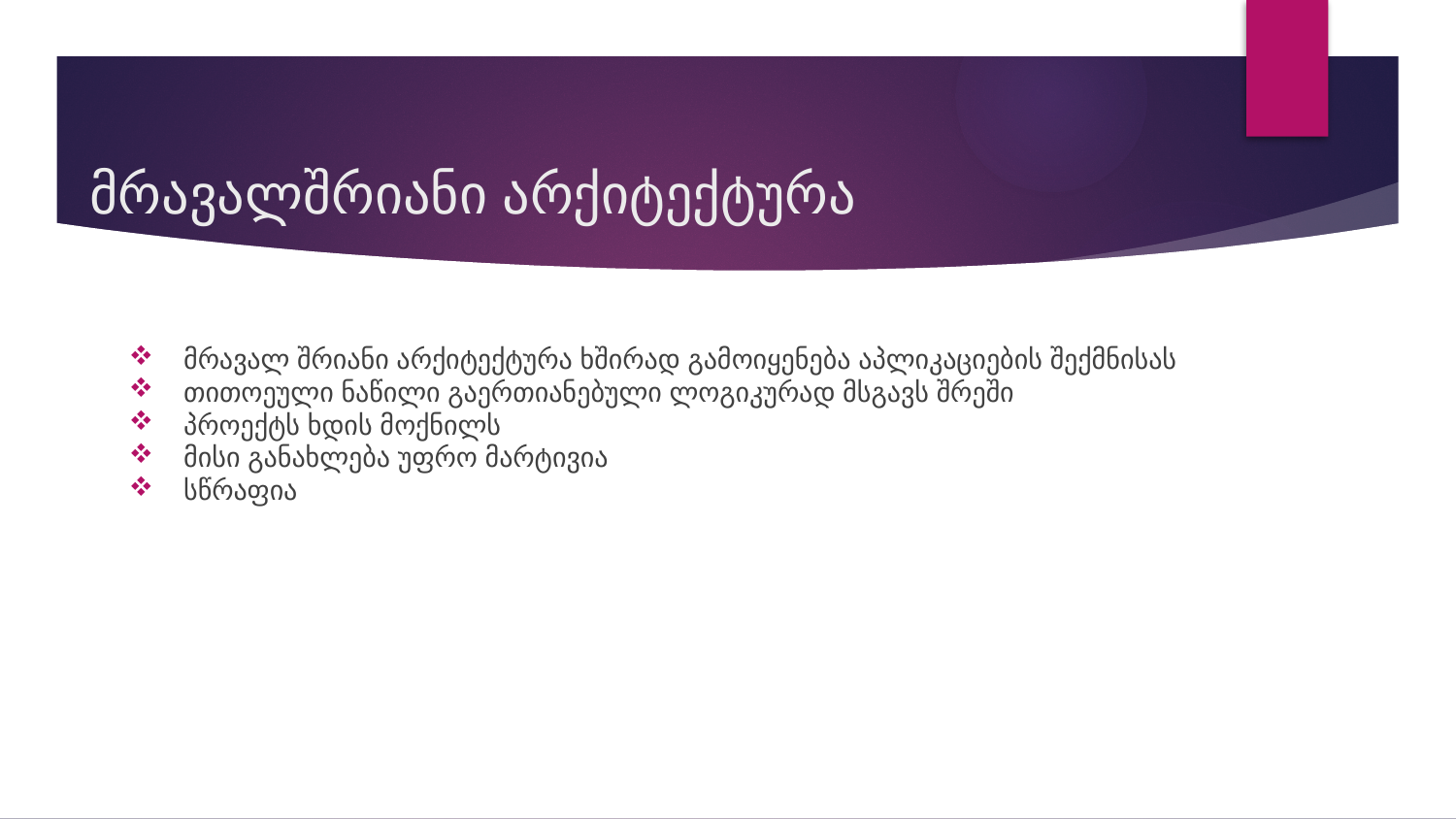

# მრავალშრიანი არქიტექტურა
მრავალ შრიანი არქიტექტურა ხშირად გამოიყენება აპლიკაციების შექმნისას
თითოეული ნაწილი გაერთიანებული ლოგიკურად მსგავს შრეში
პროექტს ხდის მოქნილს
მისი განახლება უფრო მარტივია
სწრაფია